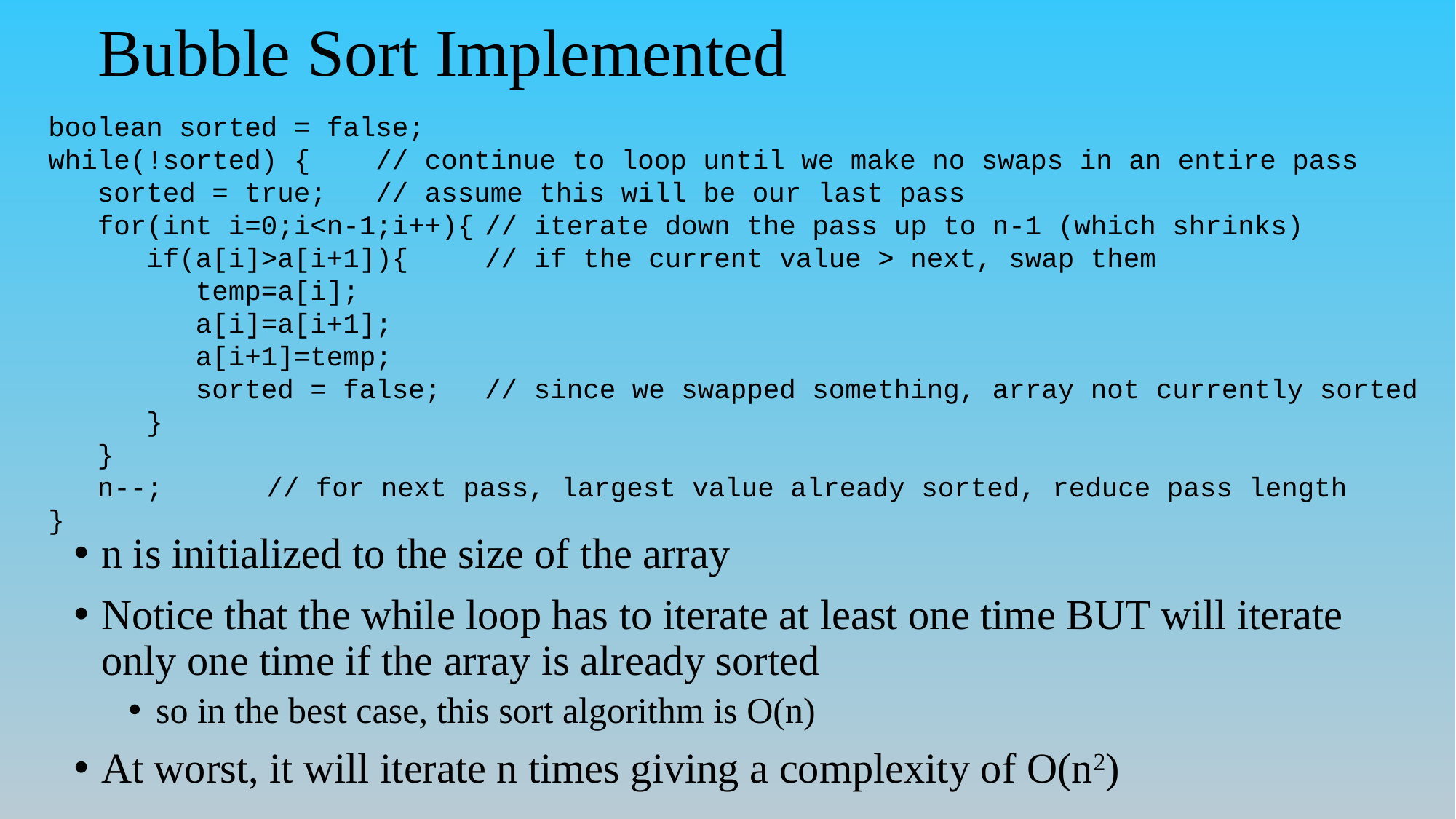

# Bubble Sort Implemented
boolean sorted = false;
while(!sorted) {	// continue to loop until we make no swaps in an entire pass
   sorted = true;	// assume this will be our last pass
   for(int i=0;i<n-1;i++){	// iterate down the pass up to n-1 (which shrinks)
      if(a[i]>a[i+1]){	// if the current value > next, swap them
         temp=a[i];
         a[i]=a[i+1];
         a[i+1]=temp;
         sorted = false;	// since we swapped something, array not currently sorted
      }
   }
   n--;	// for next pass, largest value already sorted, reduce pass length
}
n is initialized to the size of the array
Notice that the while loop has to iterate at least one time BUT will iterate only one time if the array is already sorted
so in the best case, this sort algorithm is O(n)
At worst, it will iterate n times giving a complexity of O(n2)